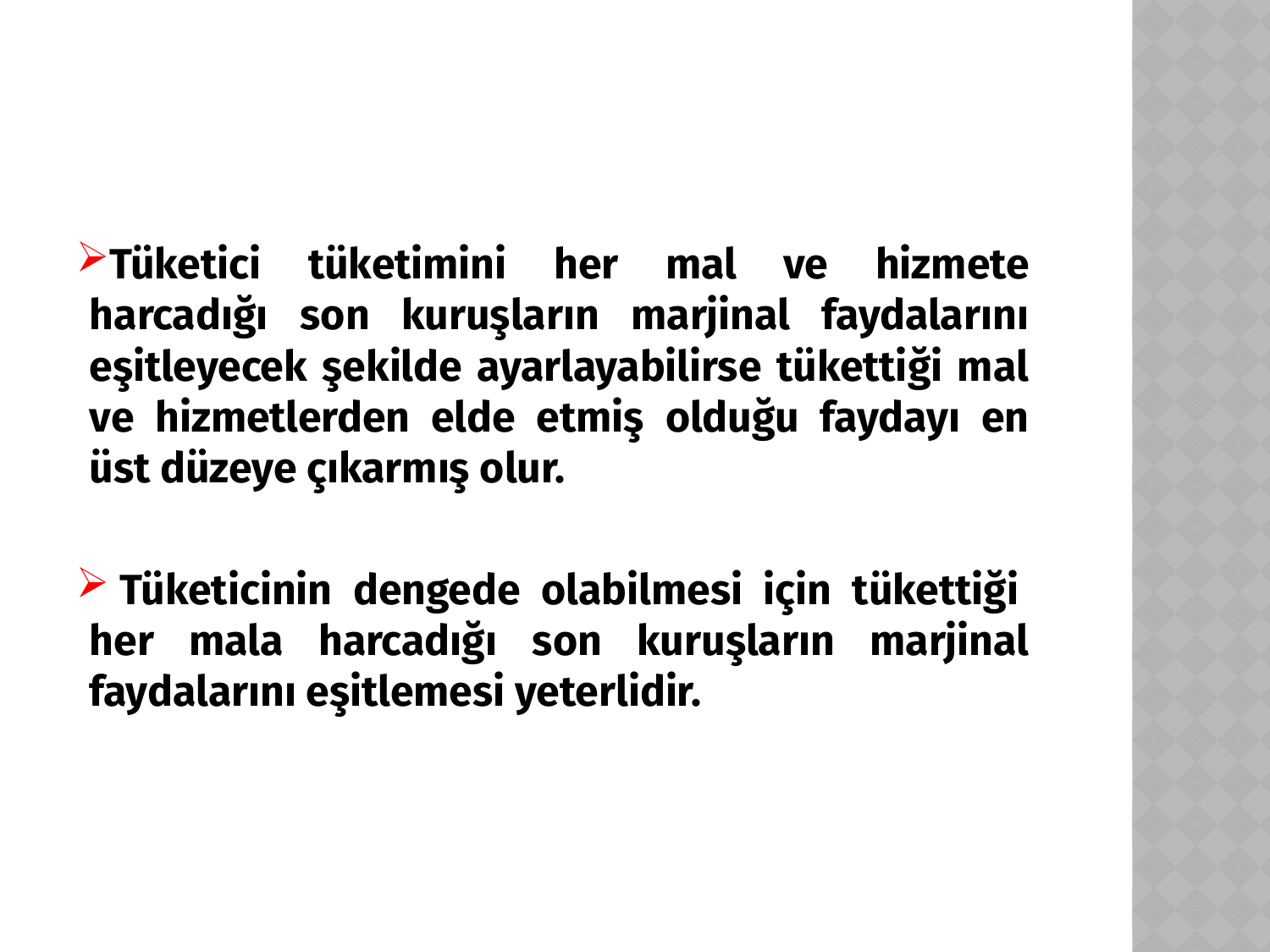

Tüketici tüketimini her mal ve hizmete harcadığı son kuruşların marjinal faydalarını eşitleyecek şekilde ayarlayabilirse tükettiği mal ve hizmetlerden elde etmiş olduğu faydayı en üst düzeye çıkarmış olur.

 Tüketicinin  dengede  olabilmesi  için  tükettiği  her  mala  harcadığı  son  kuruşların  marjinal faydalarını eşitlemesi yeterlidir.